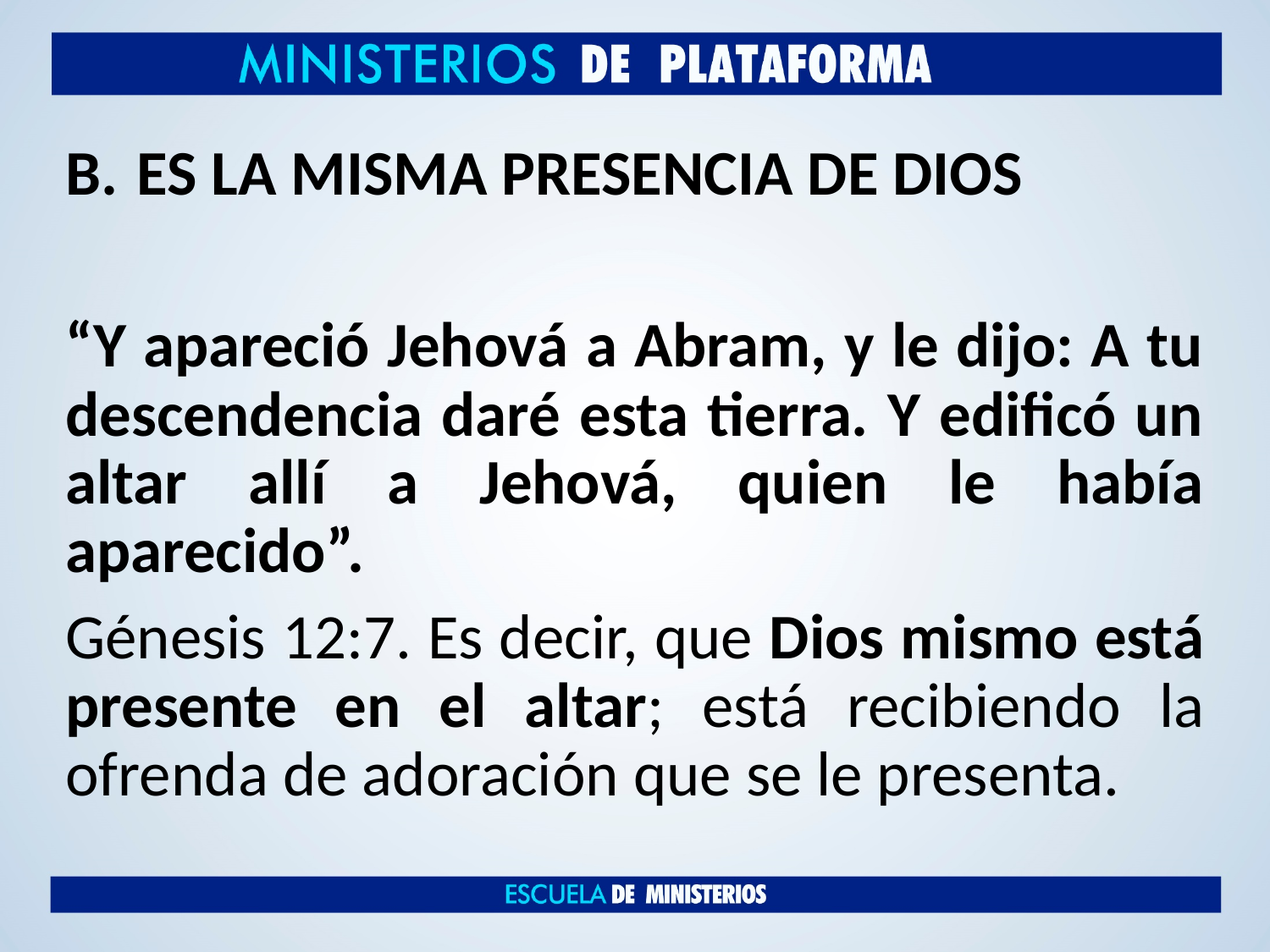

ES LA MISMA PRESENCIA DE DIOS

“Y apareció Jehová a Abram, y le dijo: A tu descendencia daré esta tierra. Y edificó un altar allí a Jehová, quien le había aparecido”.
Génesis 12:7. Es decir, que Dios mismo está presente en el altar; está recibiendo la ofrenda de adoración que se le presenta.